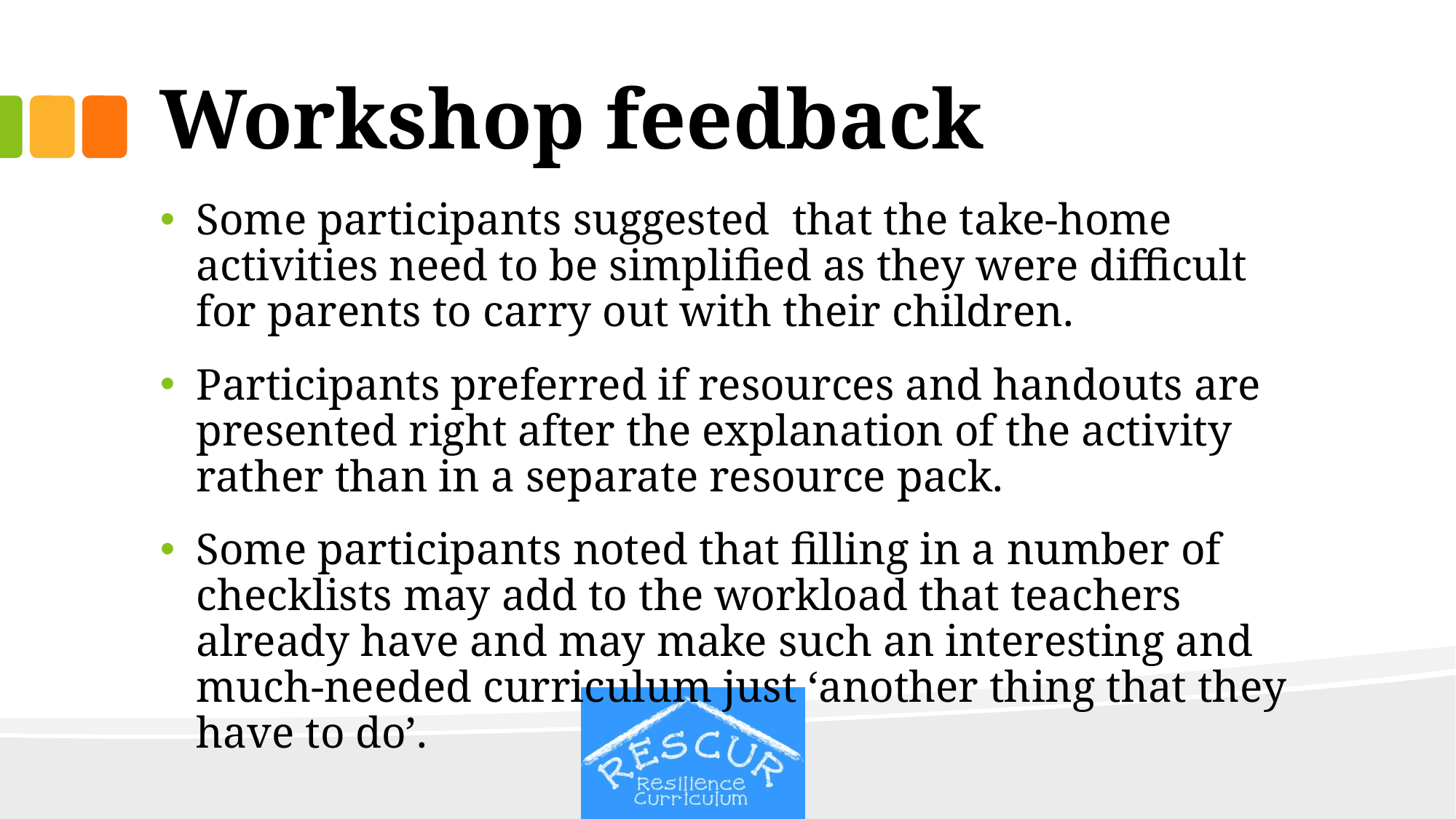

# Workshop feedback
Some participants suggested  that the take-home activities need to be simplified as they were difficult for parents to carry out with their children.
Participants preferred if resources and handouts are presented right after the explanation of the activity rather than in a separate resource pack.
Some participants noted that filling in a number of checklists may add to the workload that teachers already have and may make such an interesting and much-needed curriculum just ‘another thing that they have to do’.